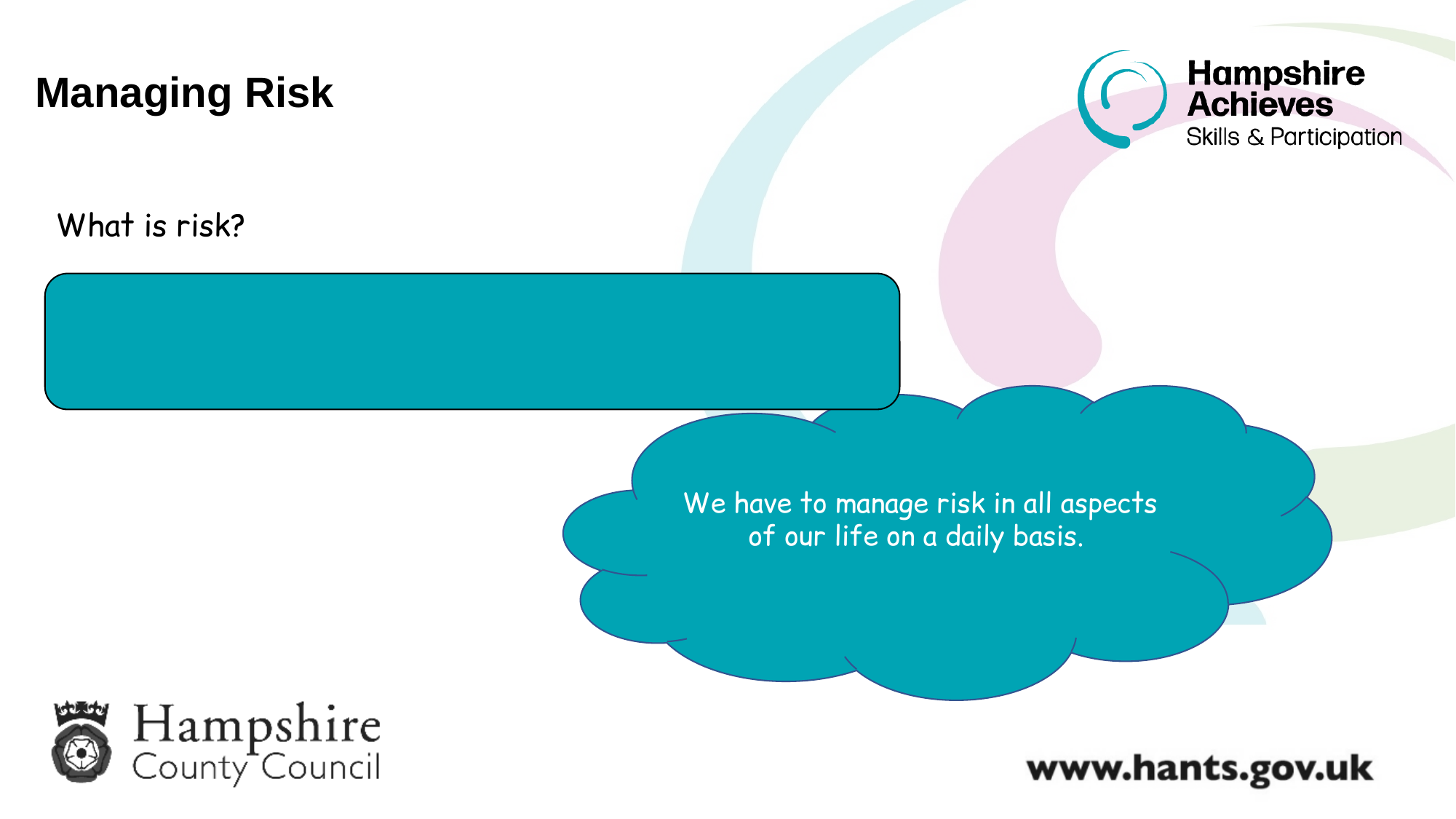

Managing Risk
What is risk?

In simple terms, risk is the possibility of something happening. For example, if I was to walk out into the road without looking there is a high risk of being hit.

We have to manage risk in all aspects of our life on a daily basis.